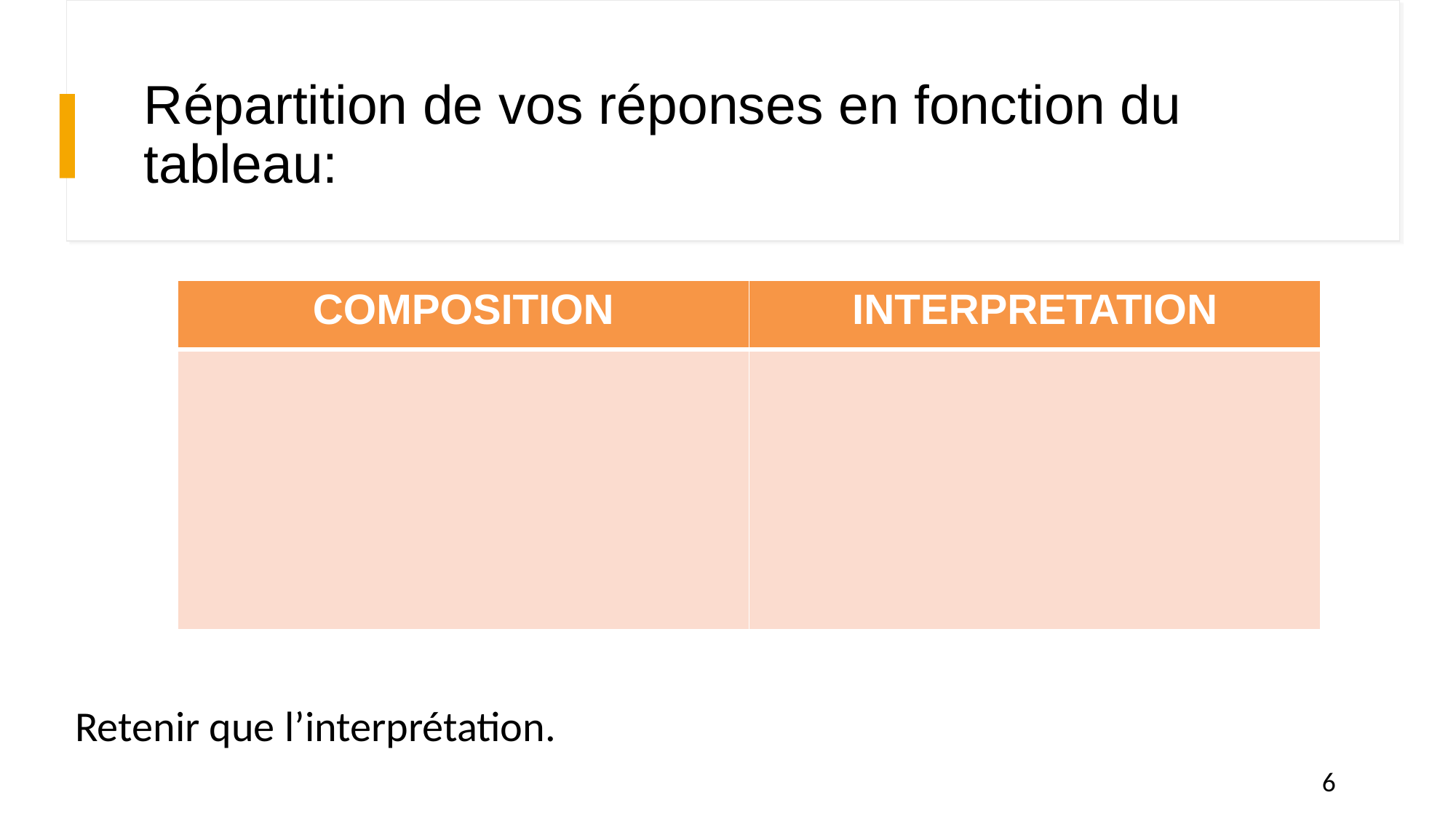

# Répartition de vos réponses en fonction du tableau:
| COMPOSITION | INTERPRETATION |
| --- | --- |
|  |  |
Retenir que l’interprétation.
6